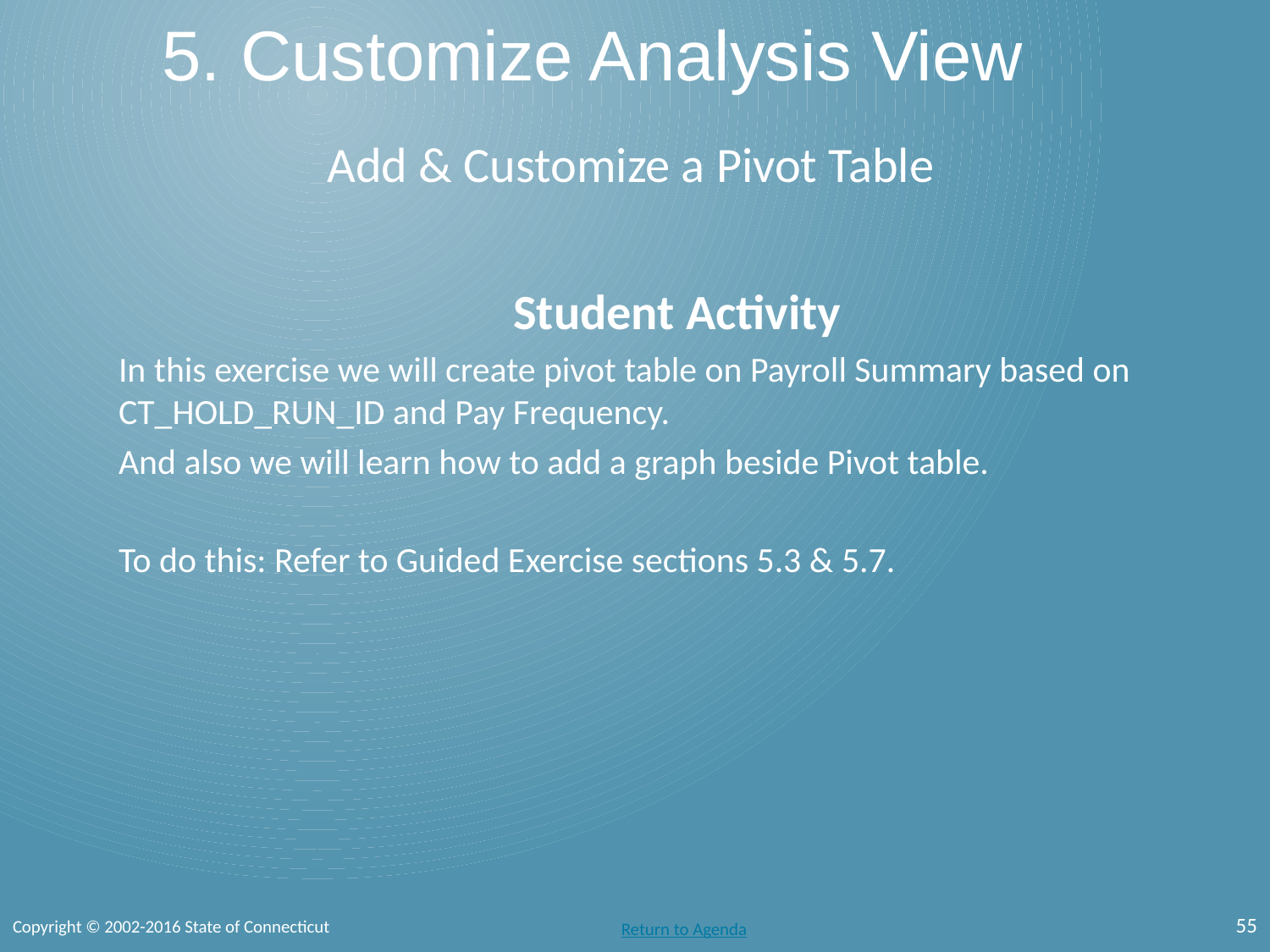

# 5. Customize Analysis View
Add & Customize a Pivot Table

Student Activity
In this exercise we will create pivot table on Payroll Summary based on CT_HOLD_RUN_ID and Pay Frequency.
And also we will learn how to add a graph beside Pivot table.

To do this: Refer to Guided Exercise sections 5.3 & 5.7.

55
Copyright © 2002-2016 State of Connecticut